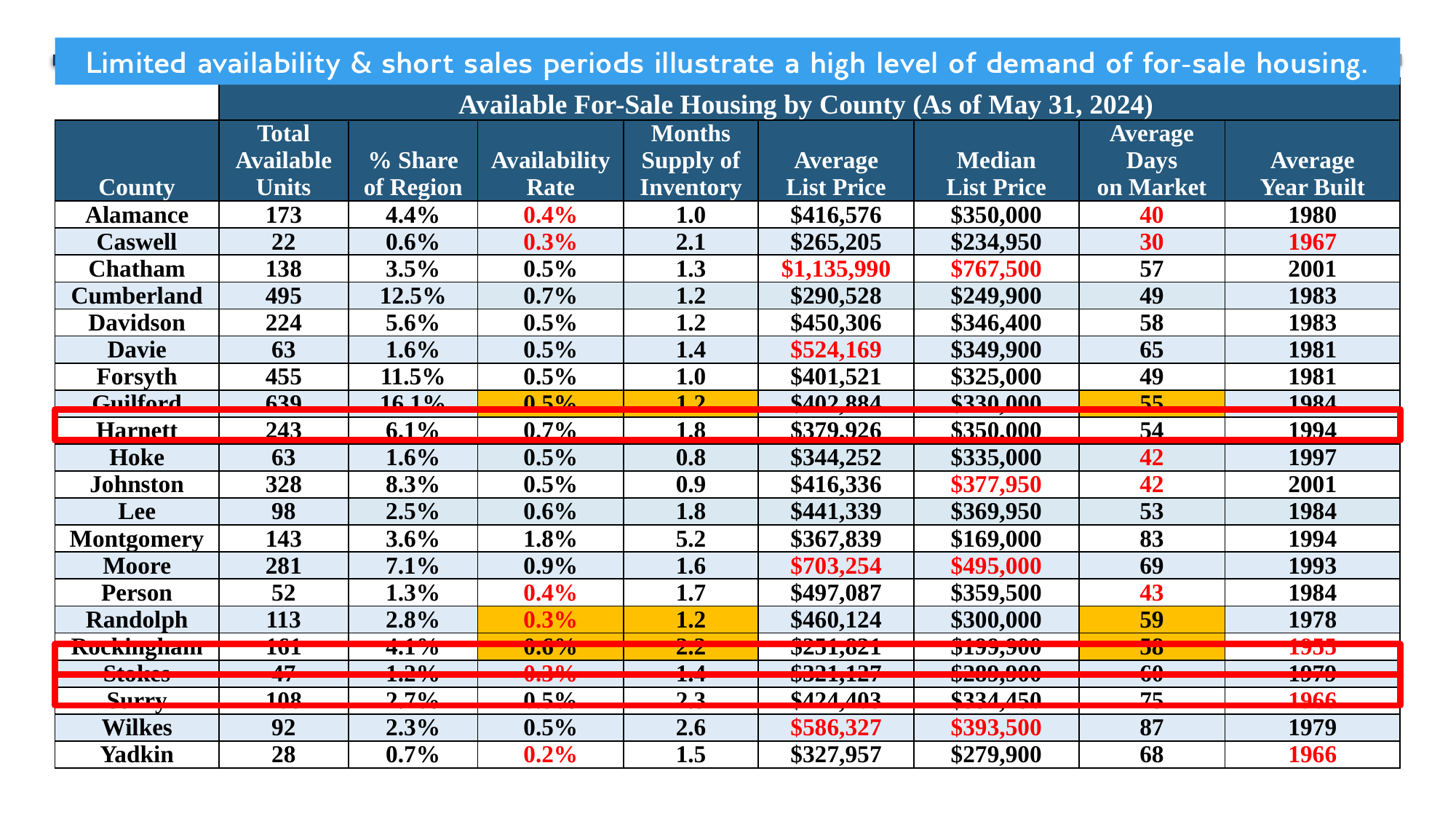

Limited availability & short sales periods illustrate a high level of demand of for-sale housing.
|  | Available For-Sale Housing by County (As of May 31, 2024) |  |  |  |  |  |  |  |
| --- | --- | --- | --- | --- | --- | --- | --- | --- |
| County | Total Available Units | % Share of Region | Availability Rate | Months Supply of Inventory | Average List Price | Median List Price | Average Days on Market | Average Year Built |
| Alamance | 173 | 4.4% | 0.4% | 1.0 | $416,576 | $350,000 | 40 | 1980 |
| Caswell | 22 | 0.6% | 0.3% | 2.1 | $265,205 | $234,950 | 30 | 1967 |
| Chatham | 138 | 3.5% | 0.5% | 1.3 | $1,135,990 | $767,500 | 57 | 2001 |
| Cumberland | 495 | 12.5% | 0.7% | 1.2 | $290,528 | $249,900 | 49 | 1983 |
| Davidson | 224 | 5.6% | 0.5% | 1.2 | $450,306 | $346,400 | 58 | 1983 |
| Davie | 63 | 1.6% | 0.5% | 1.4 | $524,169 | $349,900 | 65 | 1981 |
| Forsyth | 455 | 11.5% | 0.5% | 1.0 | $401,521 | $325,000 | 49 | 1981 |
| Guilford | 639 | 16.1% | 0.5% | 1.2 | $402,884 | $330,000 | 55 | 1984 |
| Harnett | 243 | 6.1% | 0.7% | 1.8 | $379,926 | $350,000 | 54 | 1994 |
| Hoke | 63 | 1.6% | 0.5% | 0.8 | $344,252 | $335,000 | 42 | 1997 |
| Johnston | 328 | 8.3% | 0.5% | 0.9 | $416,336 | $377,950 | 42 | 2001 |
| Lee | 98 | 2.5% | 0.6% | 1.8 | $441,339 | $369,950 | 53 | 1984 |
| Montgomery | 143 | 3.6% | 1.8% | 5.2 | $367,839 | $169,000 | 83 | 1994 |
| Moore | 281 | 7.1% | 0.9% | 1.6 | $703,254 | $495,000 | 69 | 1993 |
| Person | 52 | 1.3% | 0.4% | 1.7 | $497,087 | $359,500 | 43 | 1984 |
| Randolph | 113 | 2.8% | 0.3% | 1.2 | $460,124 | $300,000 | 59 | 1978 |
| Rockingham | 161 | 4.1% | 0.6% | 2.2 | $251,821 | $199,900 | 58 | 1955 |
| Stokes | 47 | 1.2% | 0.3% | 1.4 | $321,127 | $289,900 | 60 | 1979 |
| Surry | 108 | 2.7% | 0.5% | 2.3 | $424,403 | $334,450 | 75 | 1966 |
| Wilkes | 92 | 2.3% | 0.5% | 2.6 | $586,327 | $393,500 | 87 | 1979 |
| Yadkin | 28 | 0.7% | 0.2% | 1.5 | $327,957 | $279,900 | 68 | 1966 |